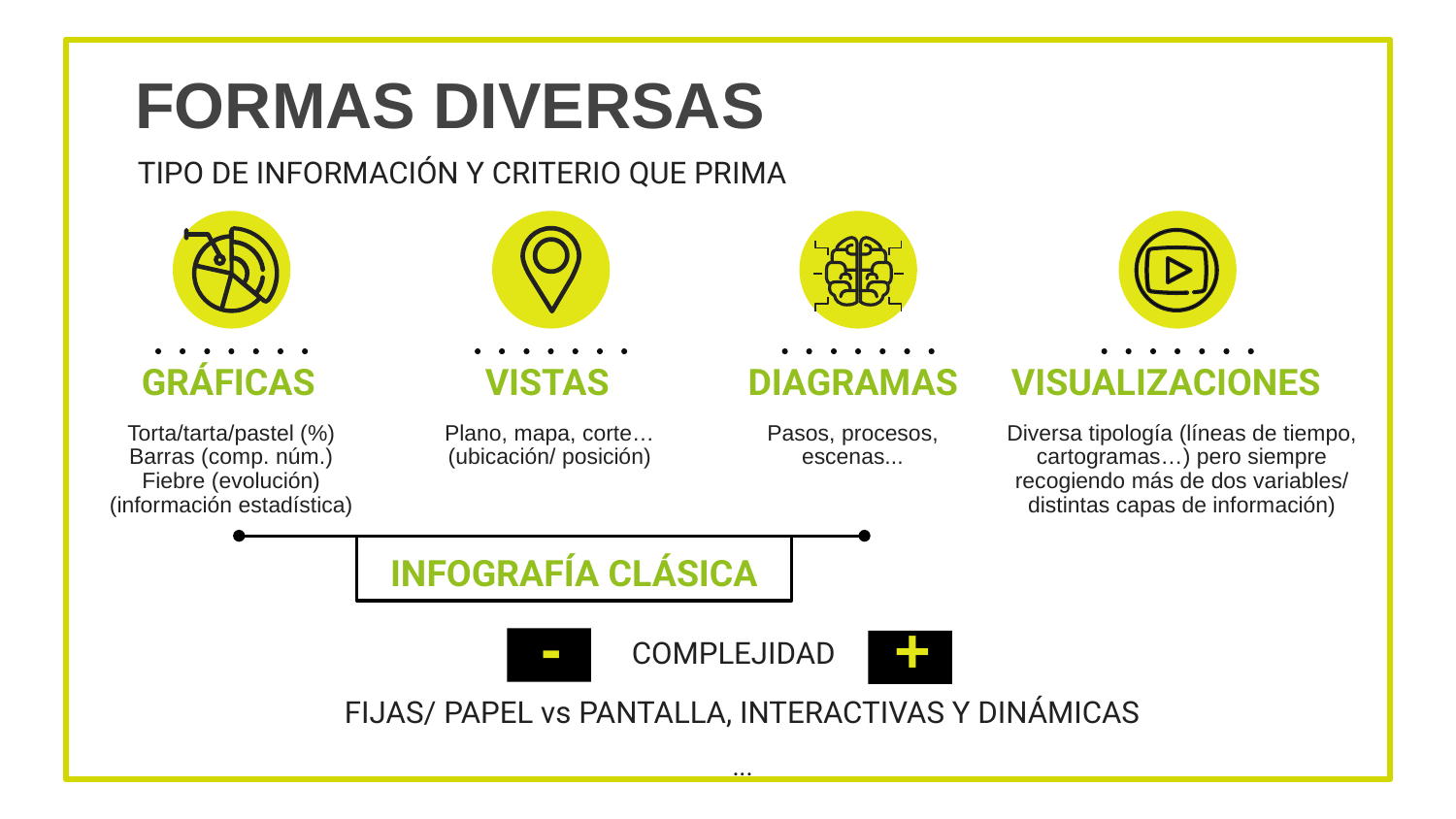

FORMAS DIVERSAS
TIPO DE INFORMACIÓN Y CRITERIO QUE PRIMA

GRÁFICAS
VISTAS
DIAGRAMAS
VISUALIZACIONES
Torta/tarta/pastel (%)
Barras (comp. núm.)
Fiebre (evolución)
(información estadística)
Plano, mapa, corte… (ubicación/ posición)
Pasos, procesos, escenas...
Diversa tipología (líneas de tiempo, cartogramas…) pero siempre recogiendo más de dos variables/ distintas capas de información)
INFOGRAFÍA CLÁSICA
-
+
COMPLEJIDAD

FIJAS/ PAPEL vs PANTALLA, INTERACTIVAS Y DINÁMICAS
...